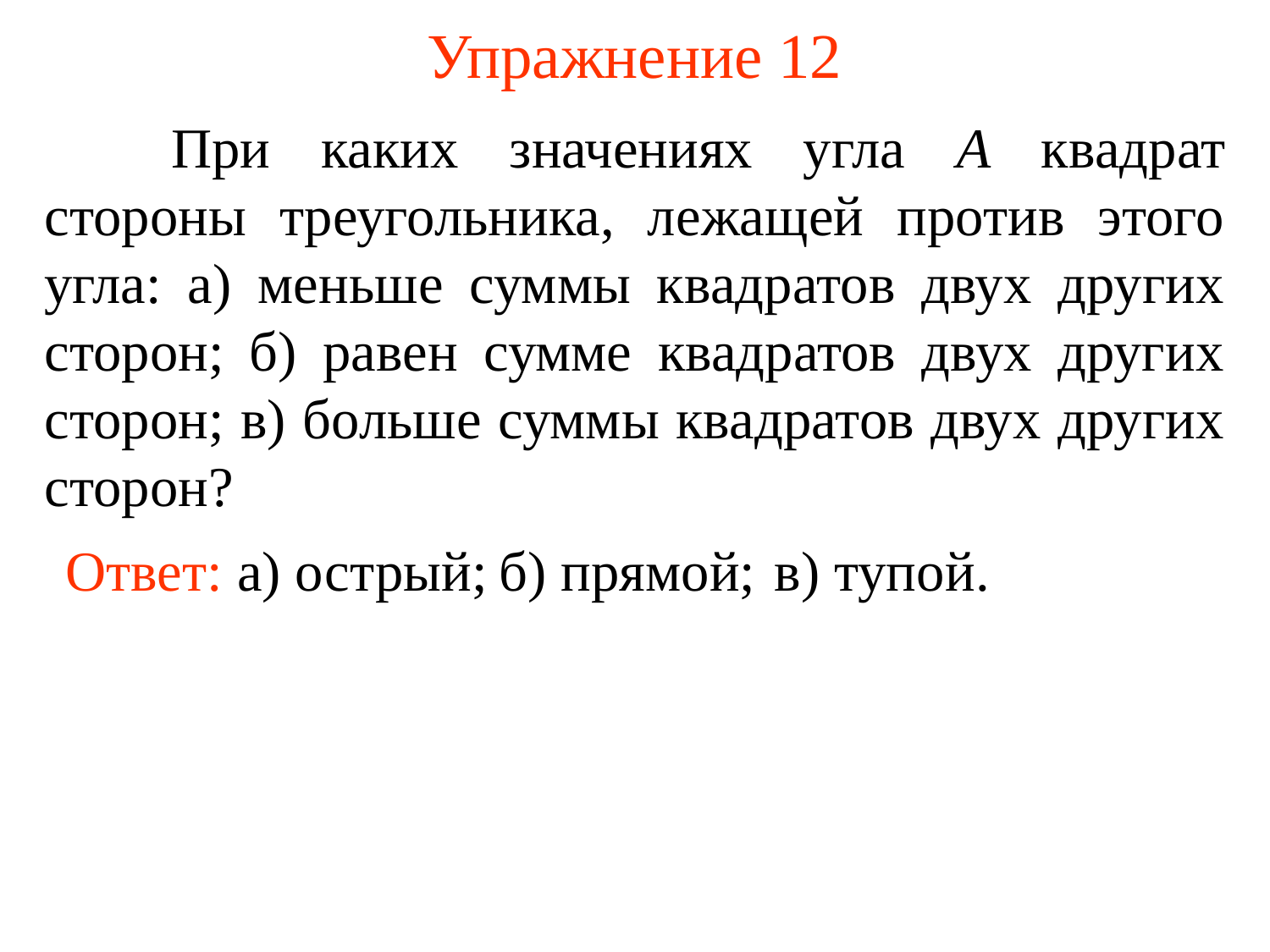

# Упражнение 12
	При каких значениях угла А квадрат стороны треугольника, лежащей против этого угла: а) меньше суммы квадратов двух других сторон; б) равен сумме квадратов двух других сторон; в) больше суммы квадратов двух других сторон?
Ответ: а) острый;
б) прямой;
в) тупой.